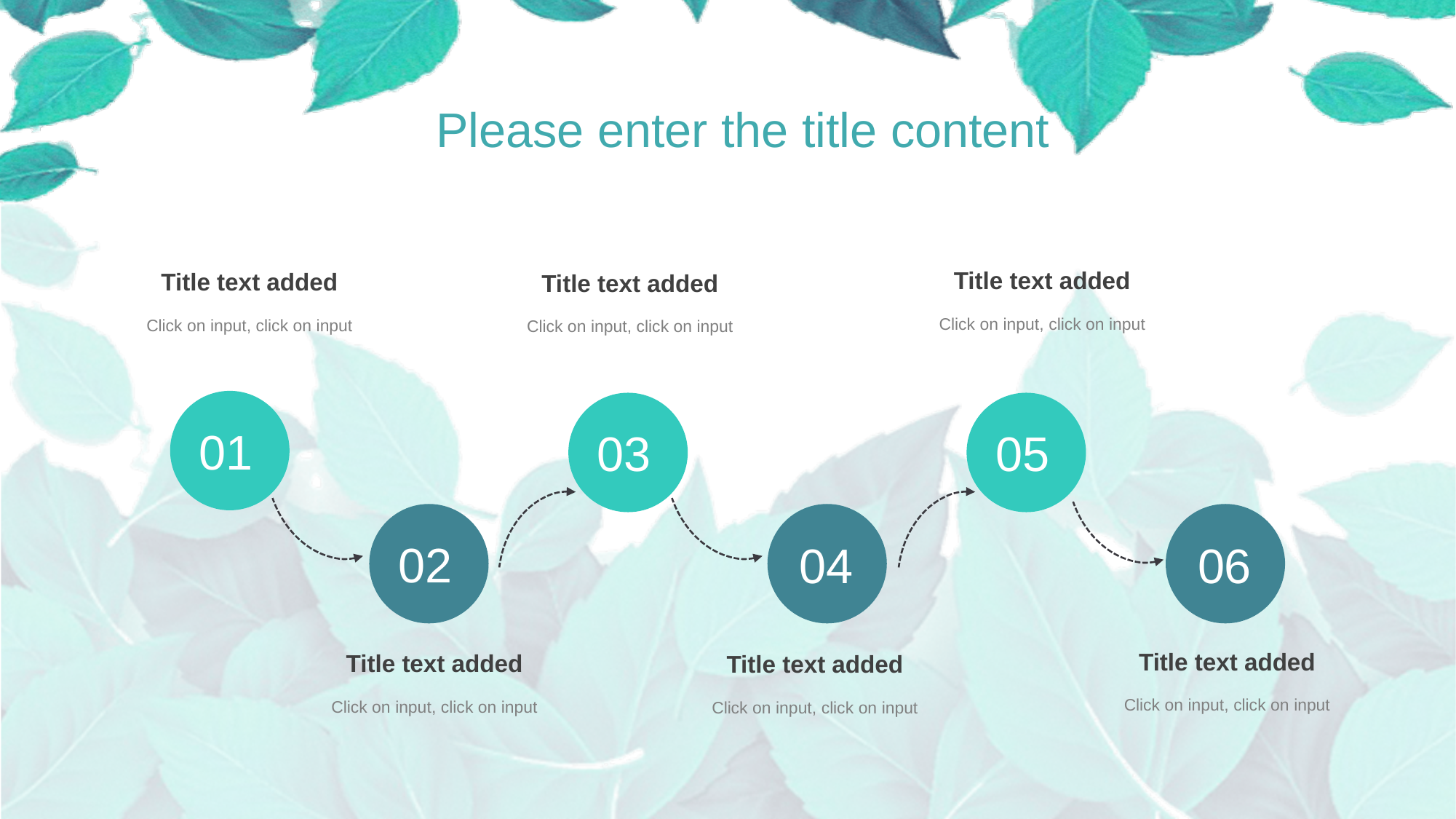

Please enter the title content
Title text added
Click on input, click on input

Title text added
Click on input, click on input

Title text added
Click on input, click on input

01
03
05

02
04
06
Title text added
Click on input, click on input

Title text added
Click on input, click on input

Title text added
Click on input, click on input